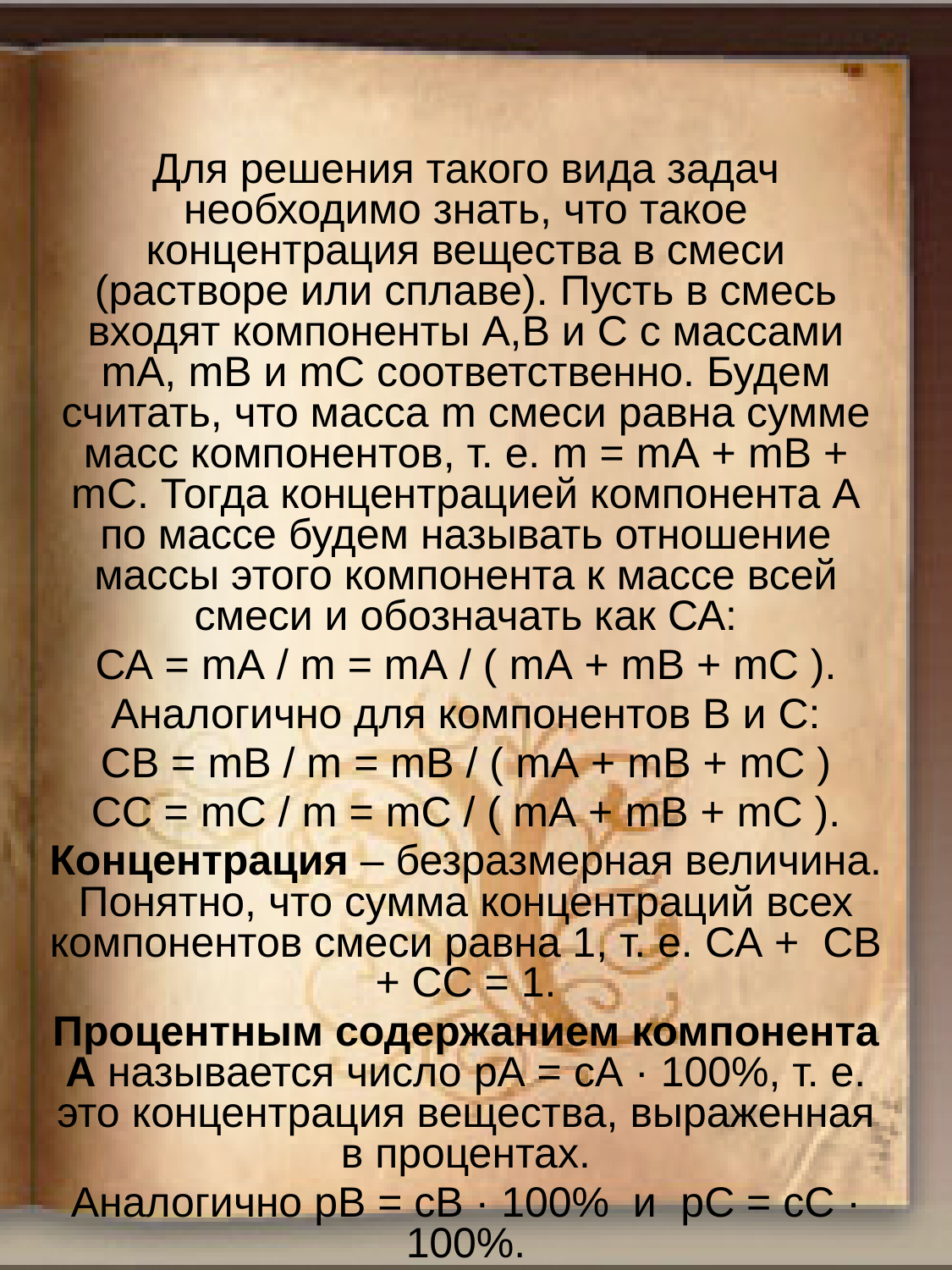

Для решения такого вида задач необходимо знать, что такое концентрация вещества в смеси (растворе или сплаве). Пусть в смесь входят компоненты А,В и С с массами mА, mВ и mС соответственно. Будем считать, что масса m смеси равна сумме масс компонентов, т. е. m = mА + mВ + mС. Тогда концентрацией компонента А по массе будем называть отношение массы этого компонента к массе всей смеси и обозначать как СА:
СА = mА / m = mА / ( mА + mВ + mС ).
Аналогично для компонентов В и С:
СВ = mВ / m = mВ / ( mА + mВ + mС )
СС = mС / m = mС / ( mА + mВ + mС ).
Концентрация – безразмерная величина. Понятно, что сумма концентраций всех компонентов смеси равна 1, т. е. СА +  СВ + СС = 1.
Процентным содержанием компонента А называется число pА = сА · 100%, т. е. это концентрация вещества, выраженная в процентах.
Аналогично pВ = сВ · 100%  и  pС = сС · 100%.